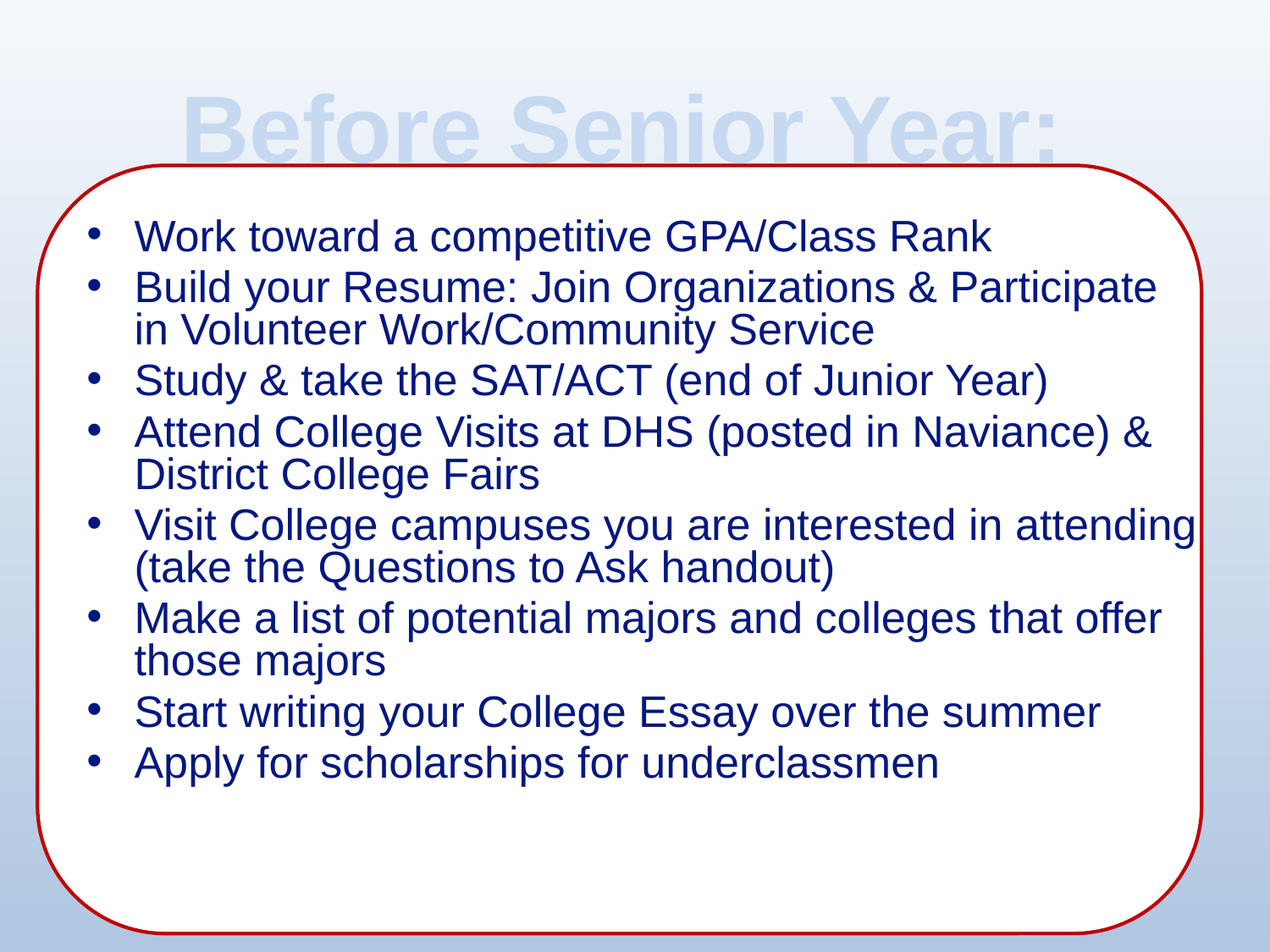

Before Senior Year:

Work toward a competitive GPA/Class Rank
Build your Resume: Join Organizations & Participate in Volunteer Work/Community Service
Study & take the SAT/ACT (end of Junior Year)
Attend College Visits at DHS (posted in Naviance) & District College Fairs
Visit College campuses you are interested in attending (take the Questions to Ask handout)
Make a list of potential majors and colleges that offer those majors
Start writing your College Essay over the summer
Apply for scholarships for underclassmen